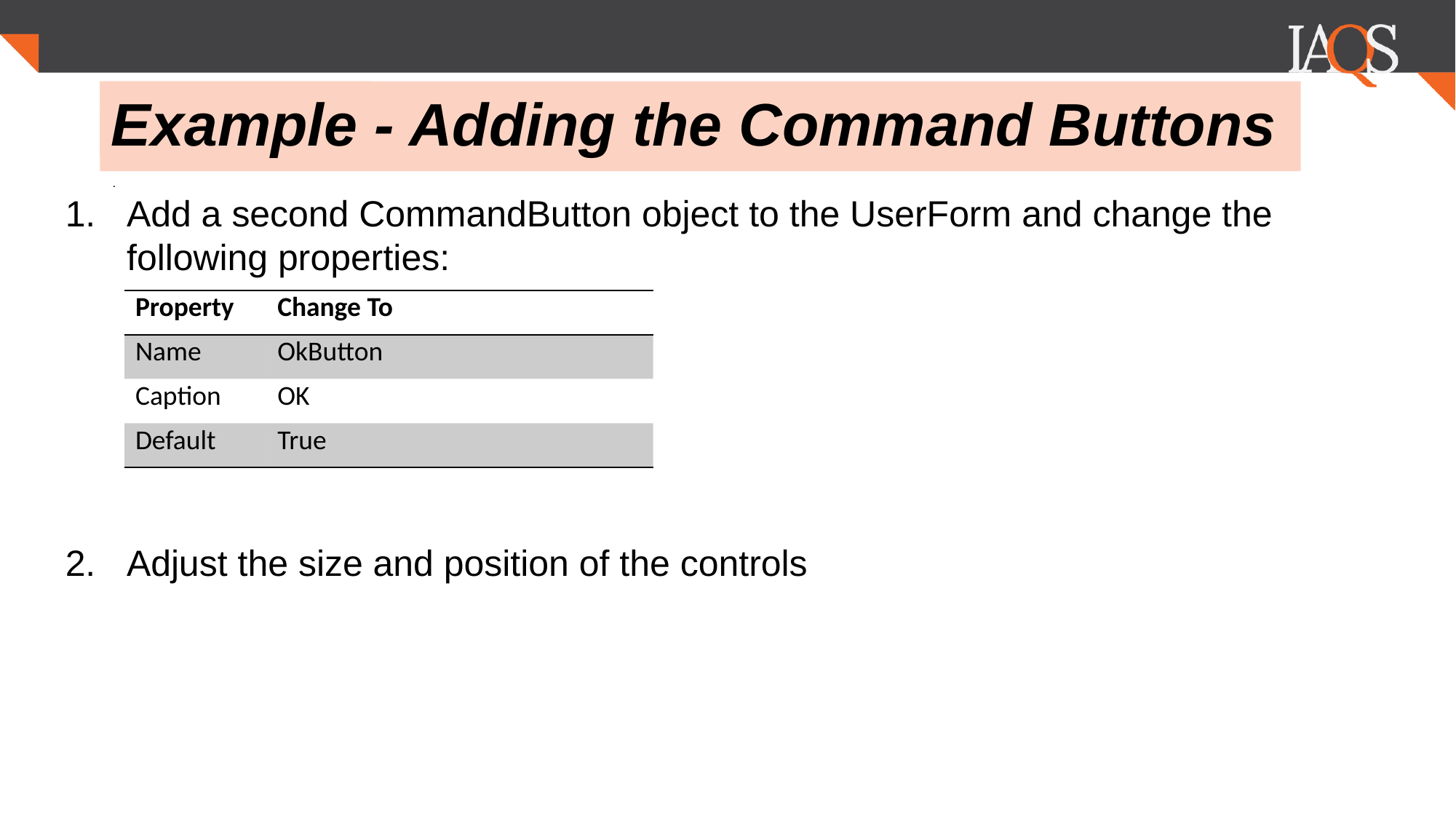

# Example - Adding the Command Buttons

.
Add a second CommandButton object to the UserForm and change the following properties:

Adjust the size and position of the controls

| Property | Change To |
| --- | --- |
| Name | OkButton |
| Caption | OK |
| Default | True |